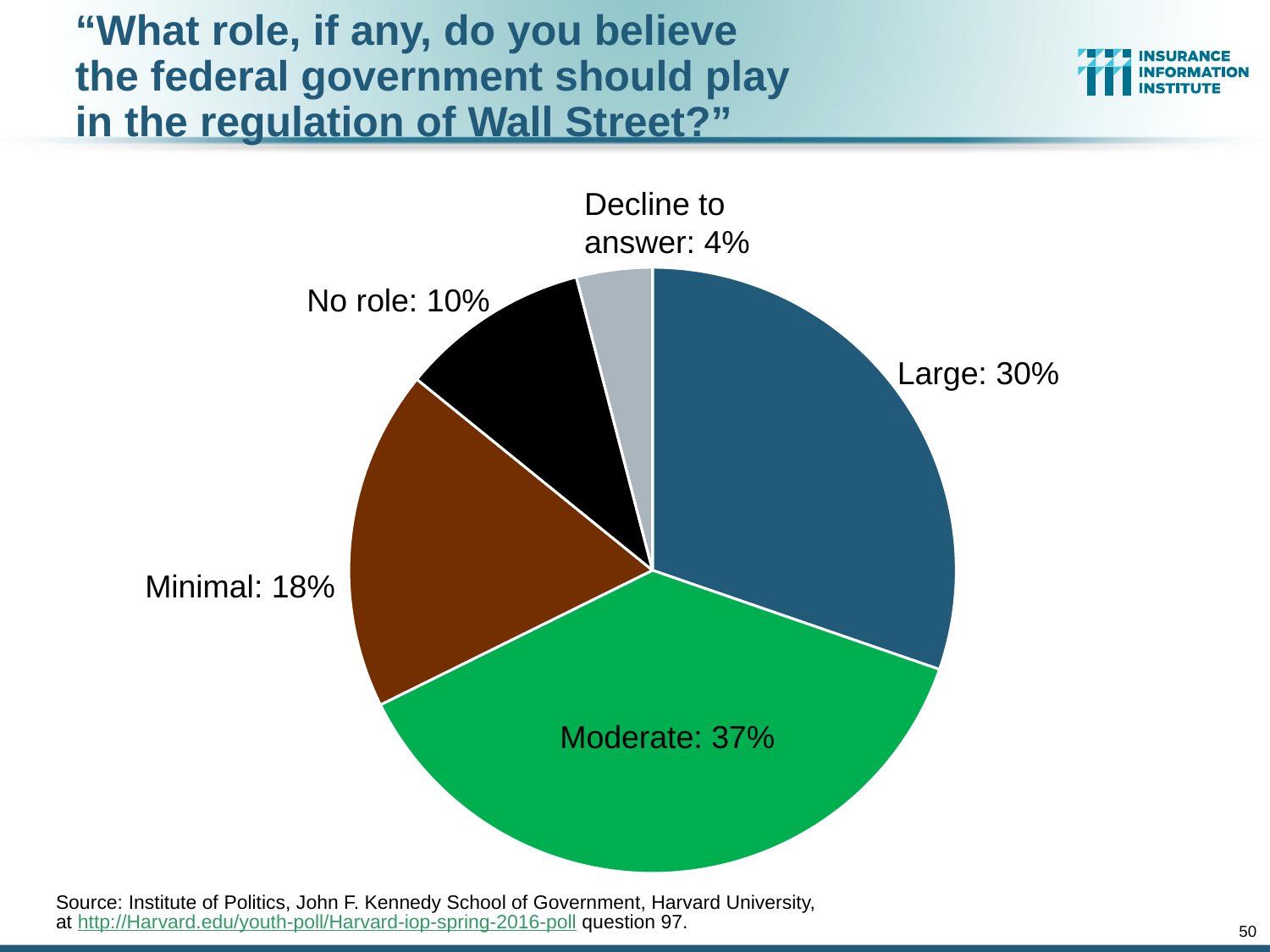

# “What role, if any, do you believe the federal government should play in the regulation of Wall Street?”
Decline to answer: 4%

### Chart

| Category | Column1 |
|---|---|
| Large | 30.0 |
| Moderate | 37.0 |
| Minimal | 18.0 |
| No role | 10.0 |
| Decline to answer | 4.0 |
No role: 10%
Large: 30%
Minimal: 18%
Moderate: 37%

Source: Institute of Politics, John F. Kennedy School of Government, Harvard University,
at http://Harvard.edu/youth-poll/Harvard-iop-spring-2016-poll question 97.
50
12/01/09 - 9pm